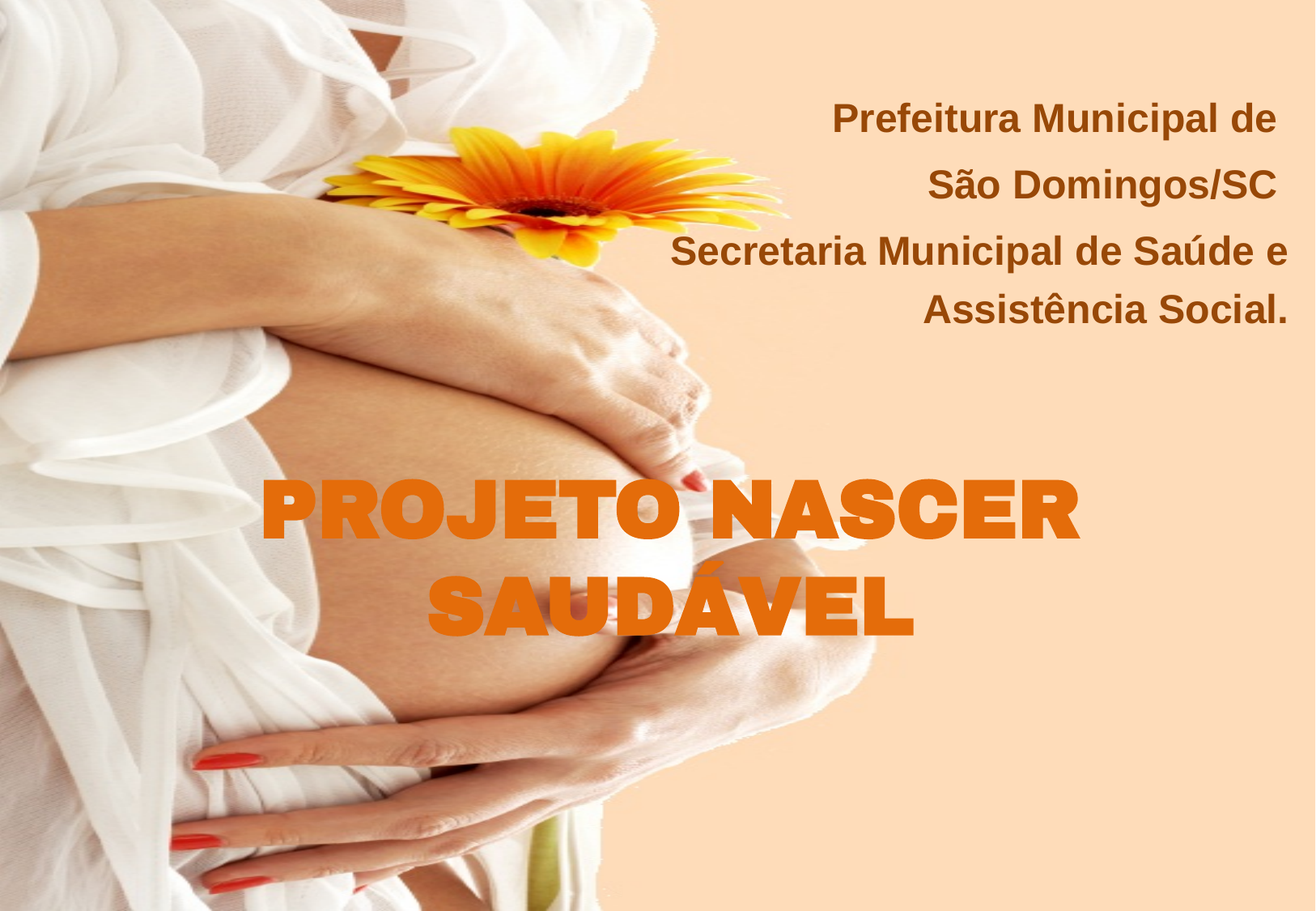

Prefeitura Municipal de
São Domingos/SC
Secretaria Municipal de Saúde e Assistência Social.
# PROJETO NASCER SAUDÁVEL